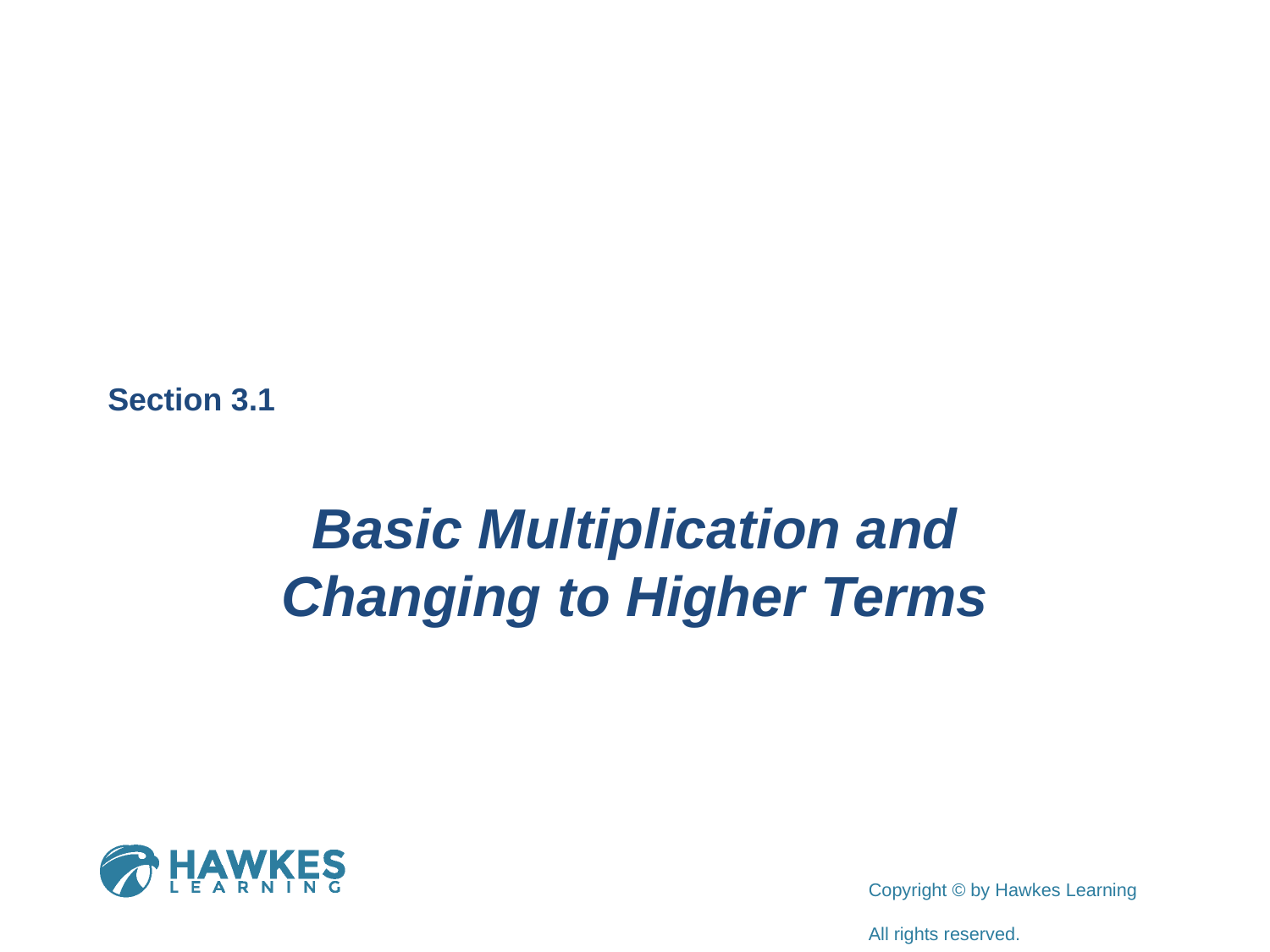

Section 3.1
Basic Multiplication and Changing to Higher Terms